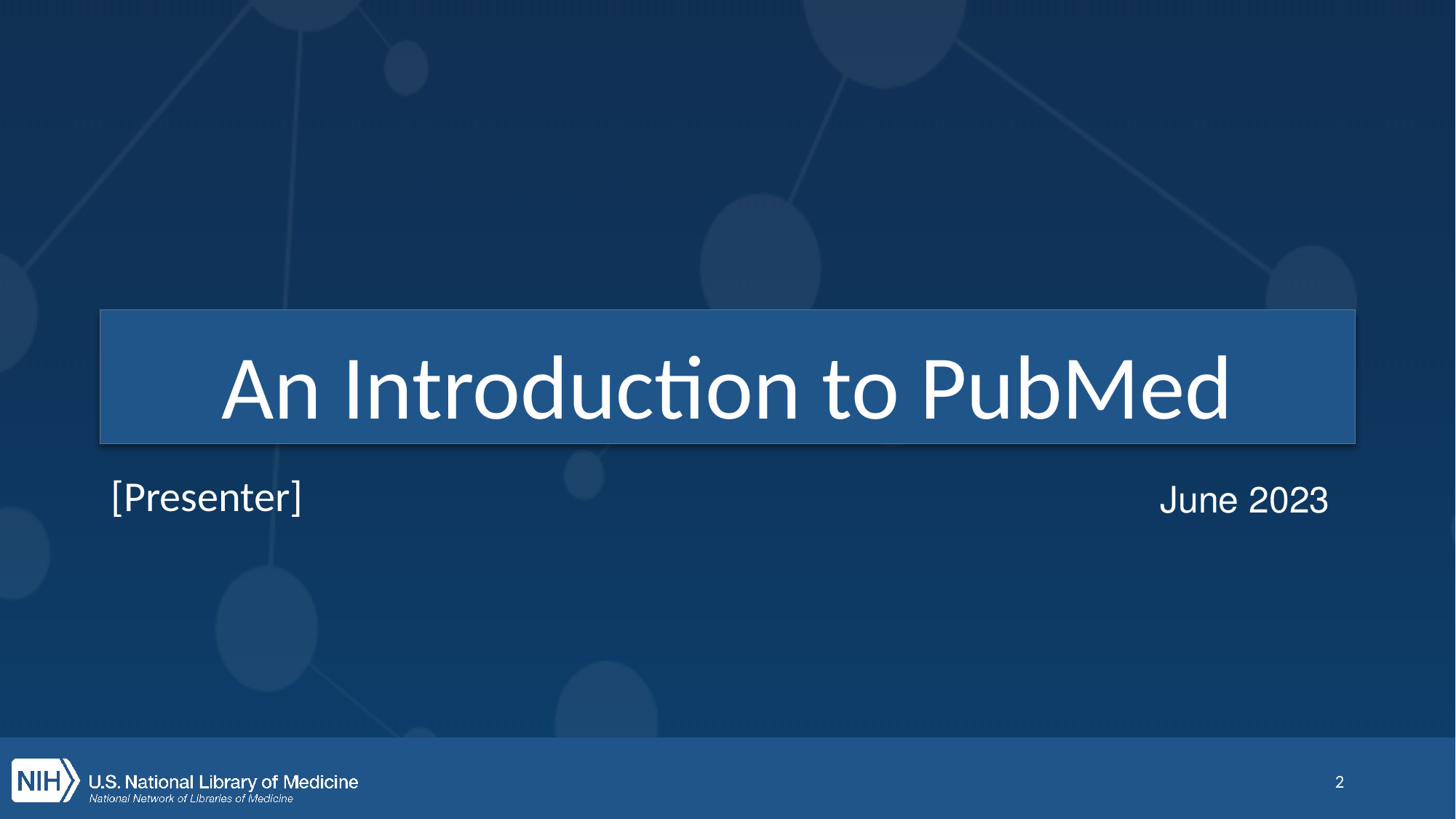

# An Introduction to PubMed
June 2023
[Presenter]
2